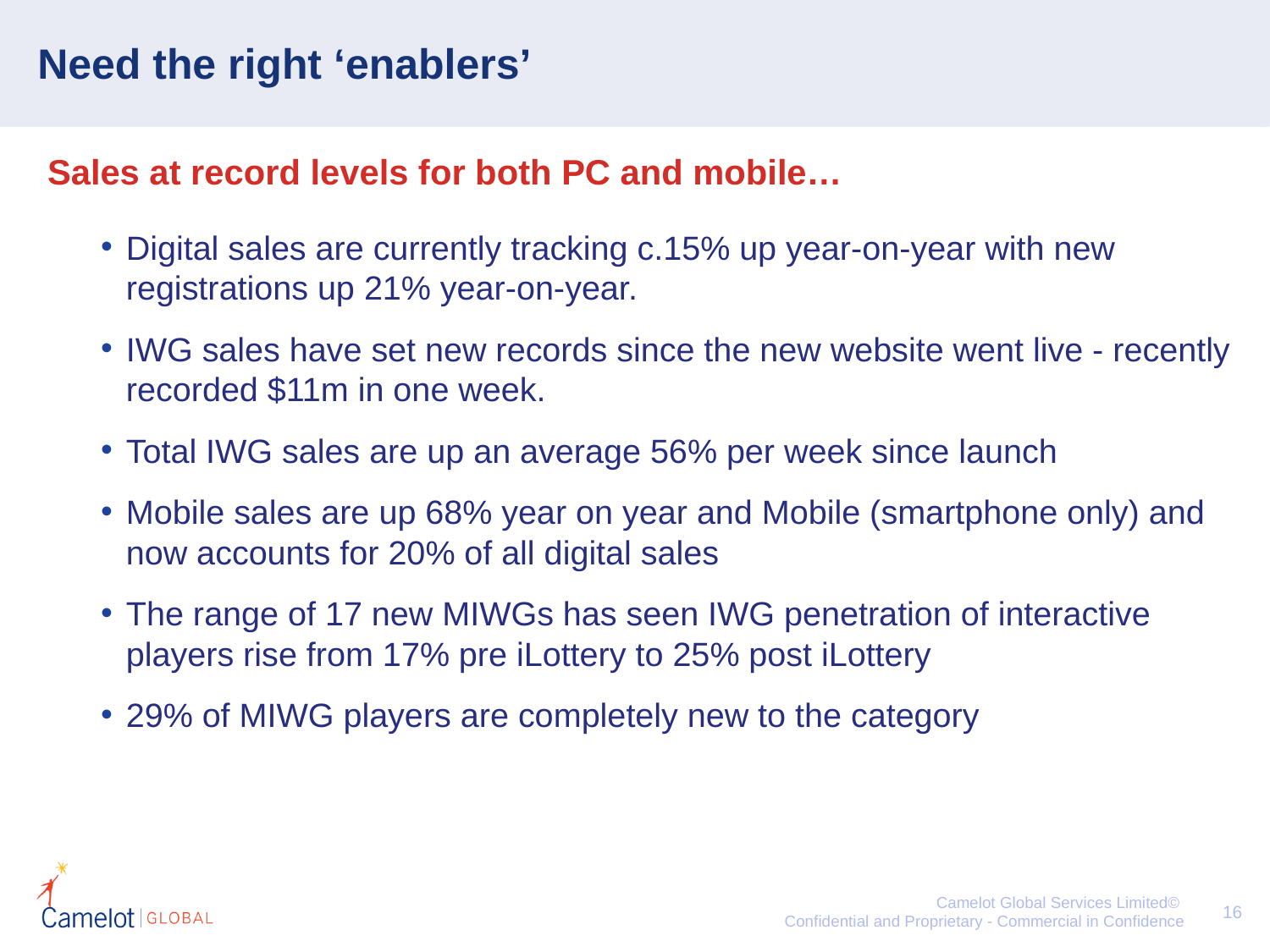

Need the right ‘enablers’
Sales at record levels for both PC and mobile…
Digital sales are currently tracking c.15% up year-on-year with new registrations up 21% year-on-year.
IWG sales have set new records since the new website went live - recently recorded $11m in one week.
Total IWG sales are up an average 56% per week since launch
Mobile sales are up 68% year on year and Mobile (smartphone only) and now accounts for 20% of all digital sales
The range of 17 new MIWGs has seen IWG penetration of interactive players rise from 17% pre iLottery to 25% post iLottery
29% of MIWG players are completely new to the category

16